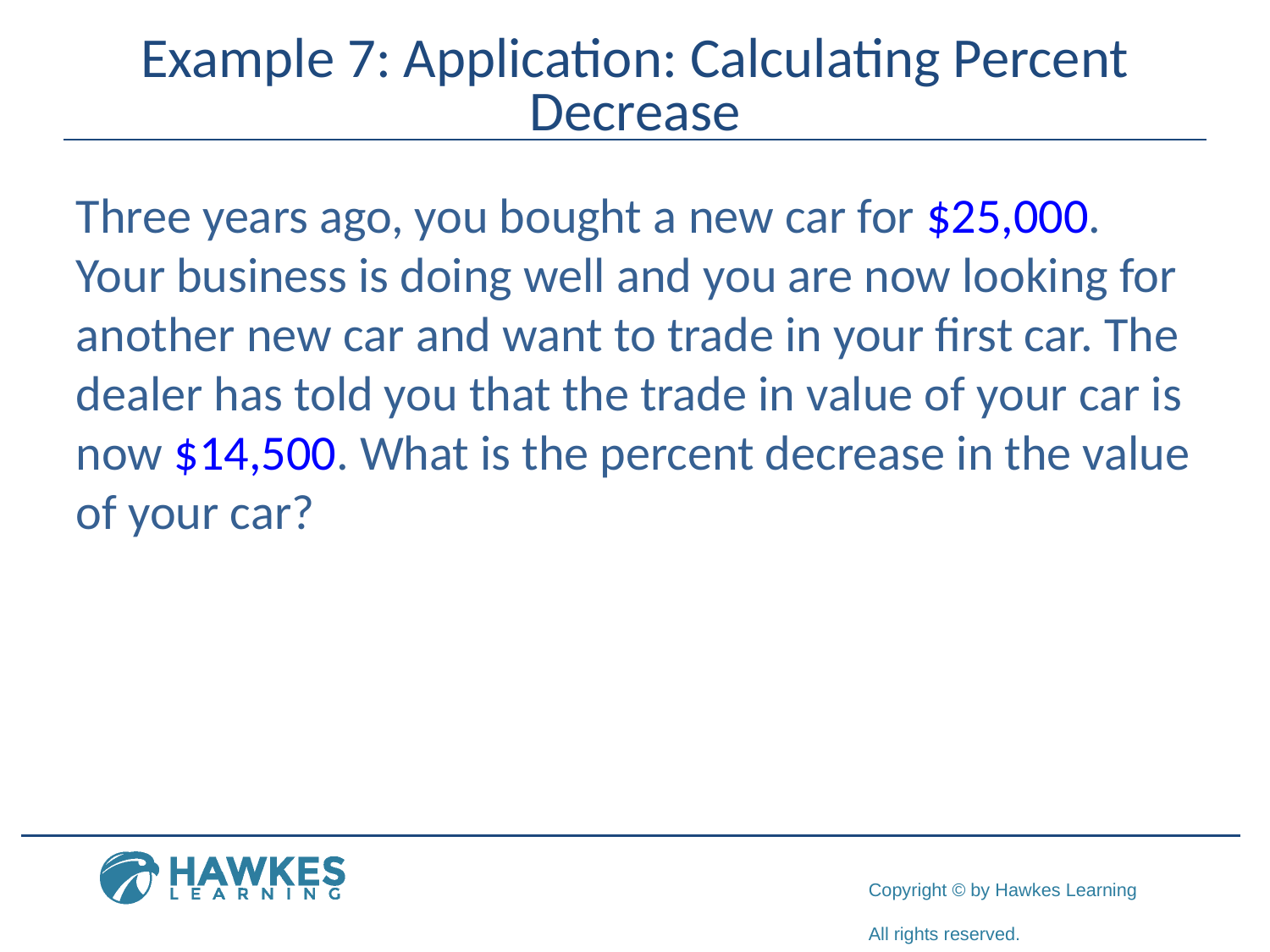

# Example 7: Application: Calculating Percent Decrease
Three years ago, you bought a new car for $25,000.  Your business is doing well and you are now looking for another new car and want to trade in your first car. The dealer has told you that the trade in value of your car is now $14,500. What is the percent decrease in the value of your car?